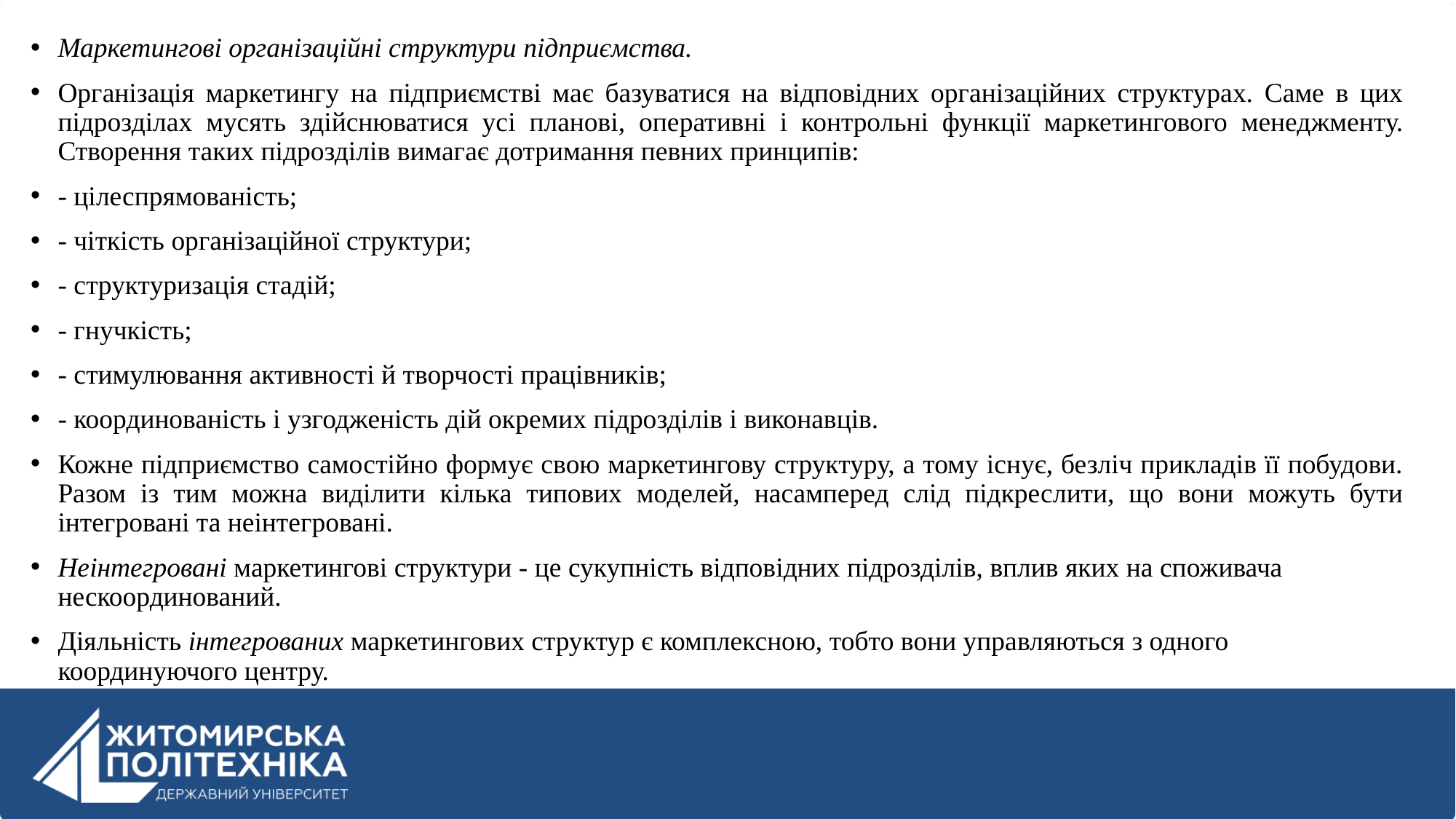

Маркетингові організаційні структури підприємства.
Організація маркетингу на підприємстві має базуватися на відповідних організаційних структурах. Саме в цих підрозділах мусять здійснюватися усі планові, оперативні і контрольні функції маркетингового менеджменту. Створення таких підрозділів вимагає дотримання певних принципів:
- цілеспрямованість;
- чіткість організаційної структури;
- структуризація стадій;
- гнучкість;
- стимулювання активності й творчості працівників;
- координованість і узгодженість дій окремих підрозділів і виконавців.
Кожне підприємство самостійно формує свою маркетингову структуру, а тому існує, безліч прикладів її побудови. Разом із тим можна виділити кілька типових моделей, насамперед слід підкреслити, що вони можуть бути інтегровані та неінтегровані.
Неінтегровані маркетингові структури - це сукупність відповідних підрозділів, вплив яких на споживача нескоординований.
Діяльність інтегрованих маркетингових структур є комплексною, тобто вони управляються з одного координуючого центру.